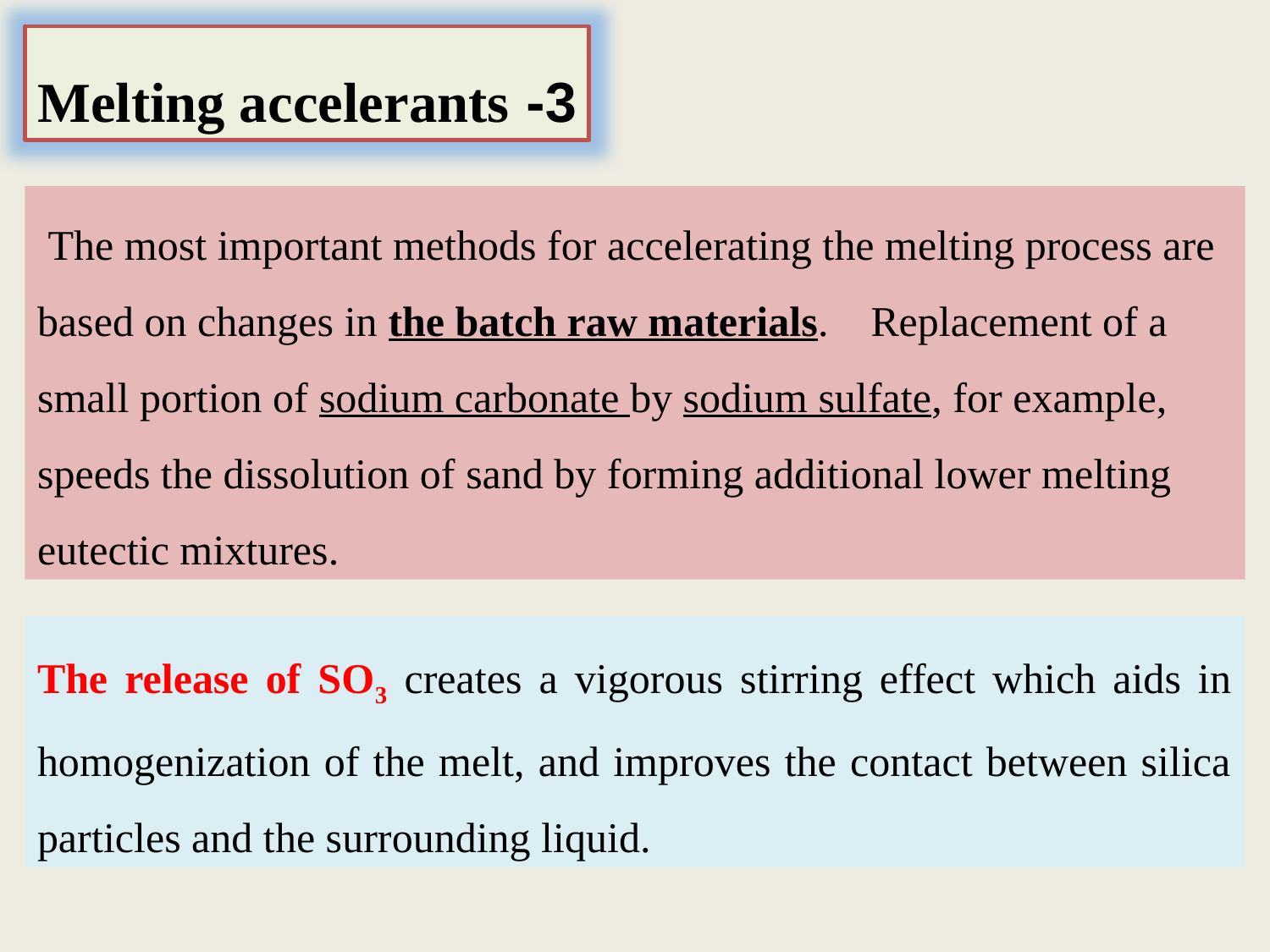

3- Melting accelerants
 The most important methods for accelerating the melting process are based on changes in the batch raw materials.    Replacement of a small portion of sodium carbonate by sodium sulfate, for example, speeds the dissolution of sand by forming additional lower melting eutectic mixtures.
The release of SO3 creates a vigorous stirring effect which aids in homogenization of the melt, and improves the contact between silica particles and the surrounding liquid.